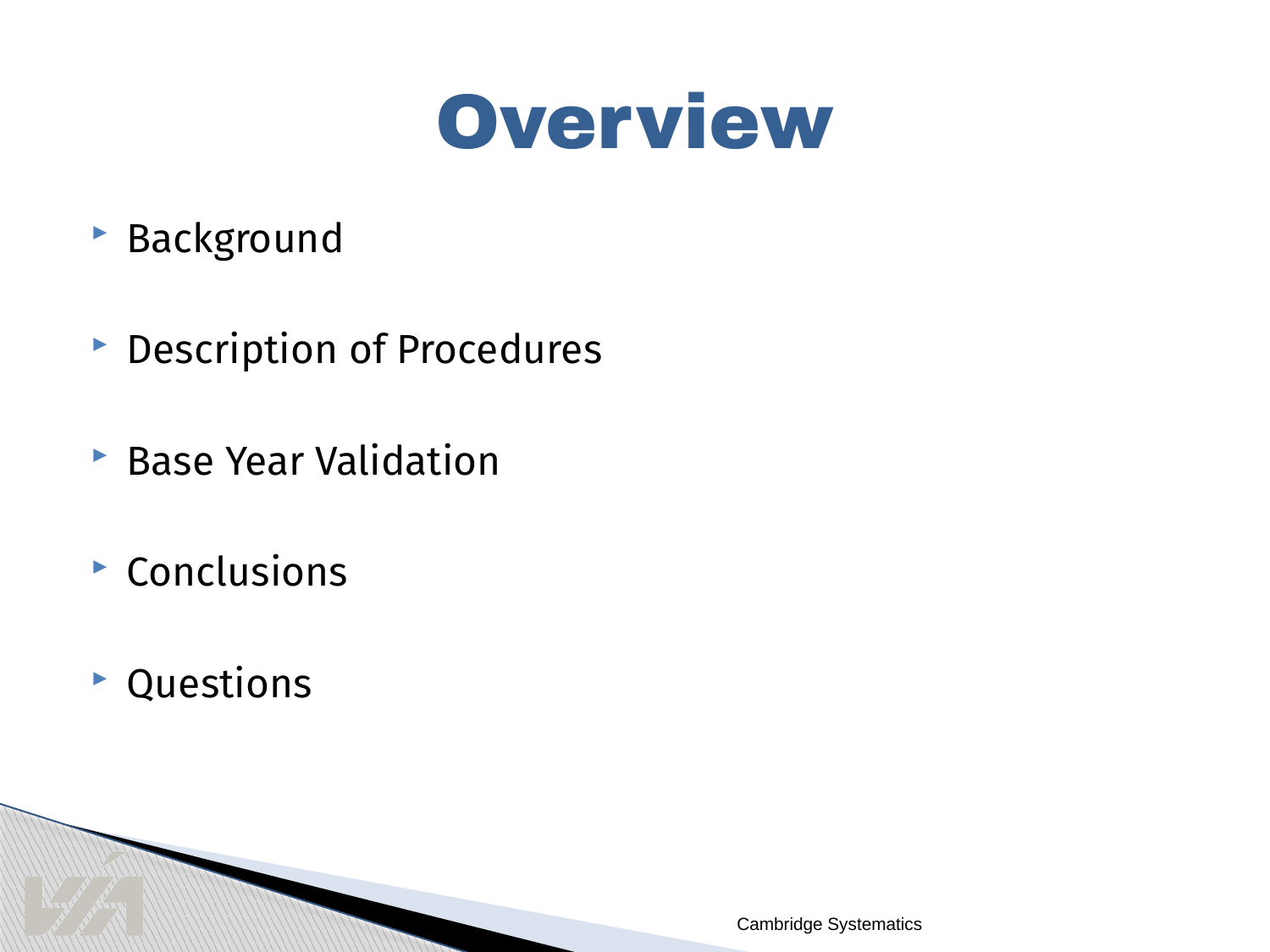

# Overview
Background

Description of Procedures

Base Year Validation

Conclusions

Questions

Cambridge Systematics